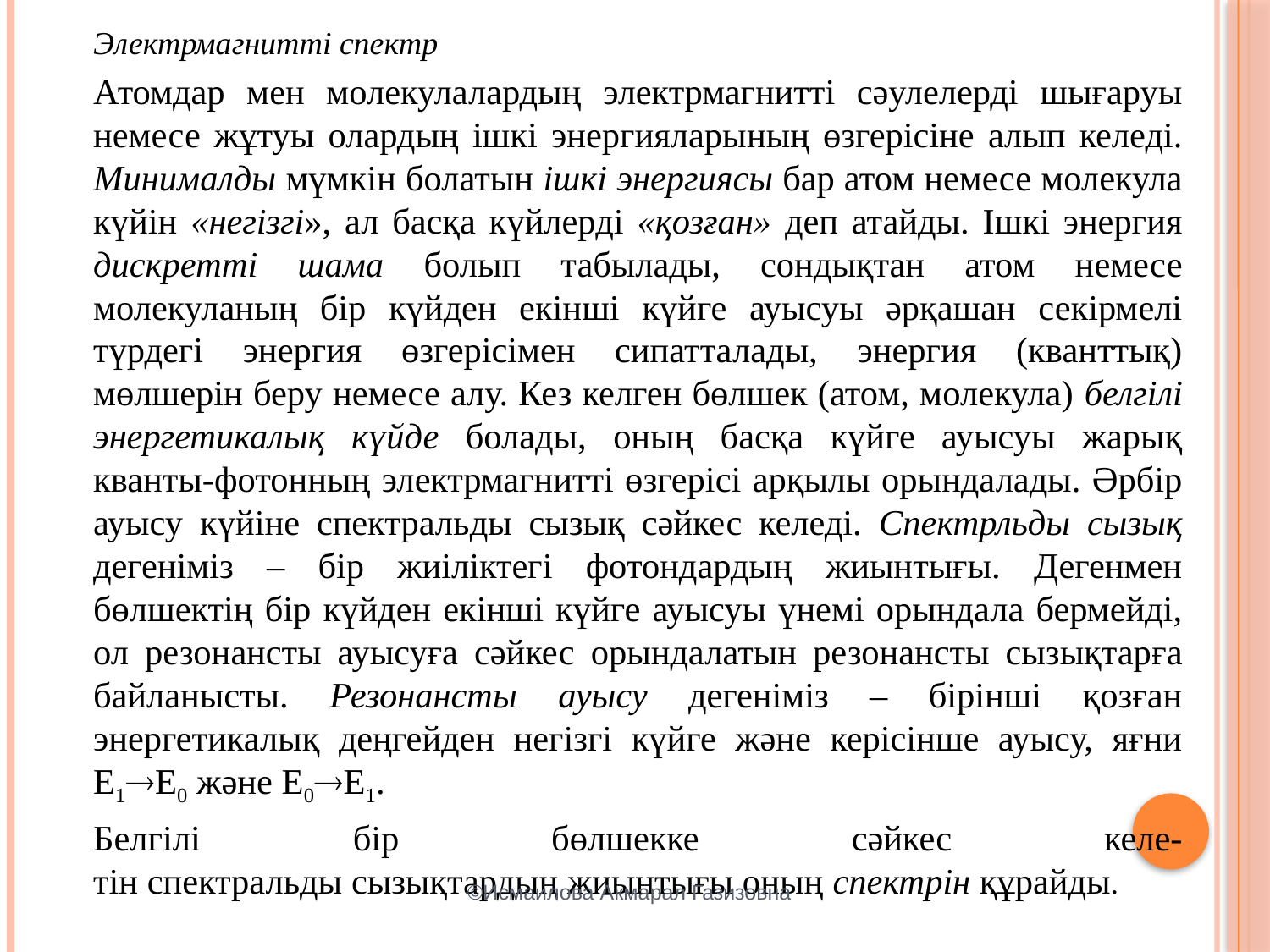

Электрмагнитті спектр
	Атомдар мен молекулалардың электрмагнитті сәулелерді шығаруы немесе жұтуы олардың ішкі энергияларының өзгерісі­не алып келеді. Минималды мүмкін болатын ішкі энергиясы бар атом немесе молекула күйін «негізгі», ал басқа күйлерді «қоз­ған» деп атайды. Ішкі энергия дискретті шама болып табылады, сондықтан атом немесе молекуланың бір күйден екінші күйге ауысуы әрқашан секірмелі түрдегі энергия өзгерісімен сипатта­лады, энергия (кванттық) мөлшерін беру немесе алу. Кез келген бөлшек (атом, молекула) белгілі энергетикалық күйде болады, оның басқа күйге ауысуы жарық кванты-фотонның электрмаг­нитті өзгерісі арқылы орындалады. Әрбір ауысу күйіне спек­траль­ды сызық сәйкес келеді. Спектрльды сызық дегеніміз – бір жиіліктегі фотондардың жиынтығы. Дегенмен бөлшектің бір күйден екінші күйге ауысуы үнемі орындала бермейді, ол резонансты ауысуға сәйкес орындалатын резонансты сызықтар­ға байланысты. Резонансты ауысу дегеніміз – бірінші қозған энергетикалық деңгейден негізгі күйге және керісінше ауысу, яғни Е1→Е0 және Е0→Е1.
	Белгілі бір бөлшекке сәйкес келе-
тін спектральды сызықтардың жиынтығы оның спектрін құрай­ды.

©Исмаилова Акмарал Газизовна